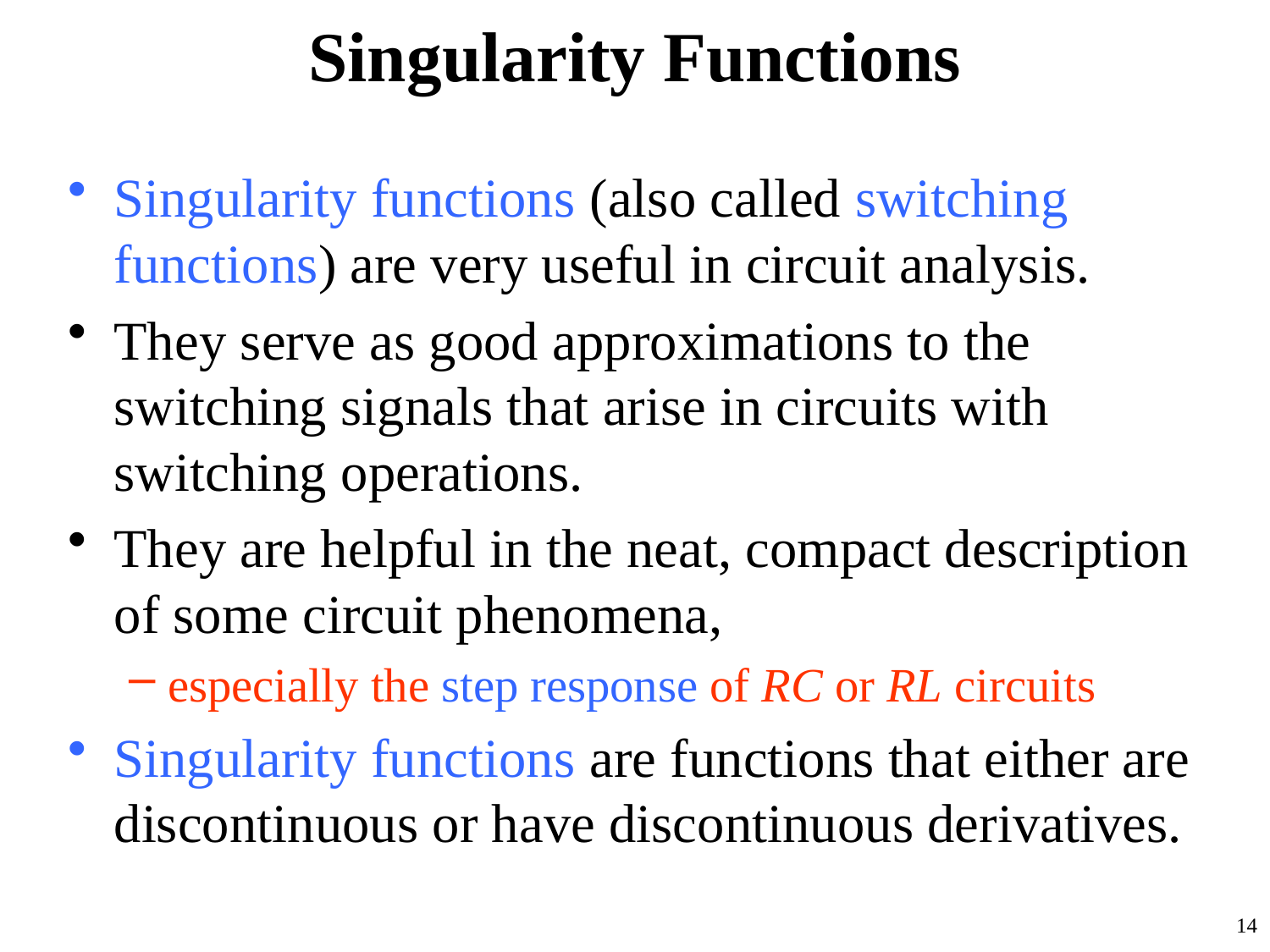

# Singularity Functions
Singularity functions (also called switching functions) are very useful in circuit analysis.
They serve as good approximations to the switching signals that arise in circuits with switching operations.
They are helpful in the neat, compact description of some circuit phenomena,
especially the step response of RC or RL circuits
Singularity functions are functions that either are discontinuous or have discontinuous derivatives.
14